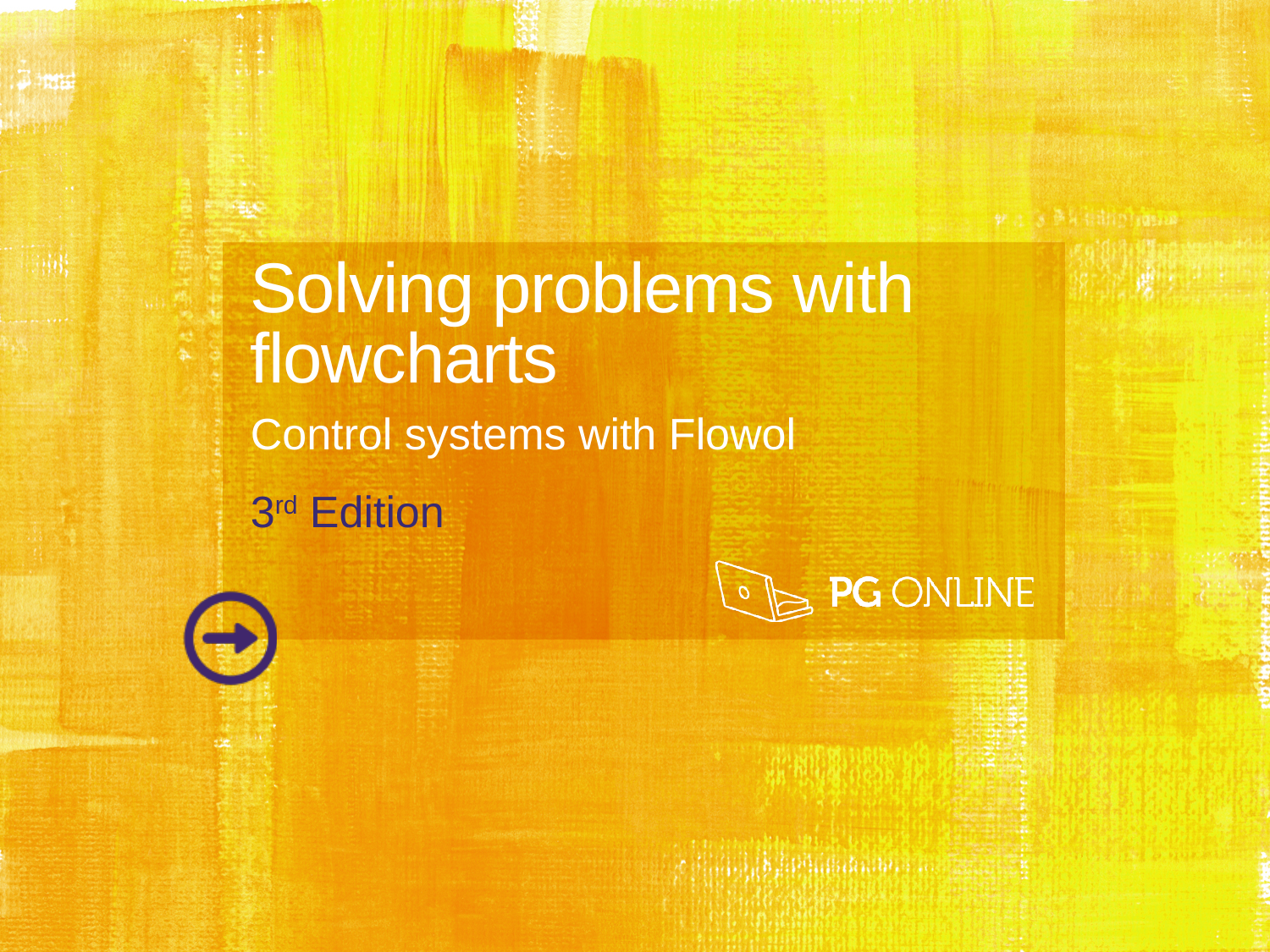

Solving problems with flowcharts
Control systems with Flowol
3rd Edition